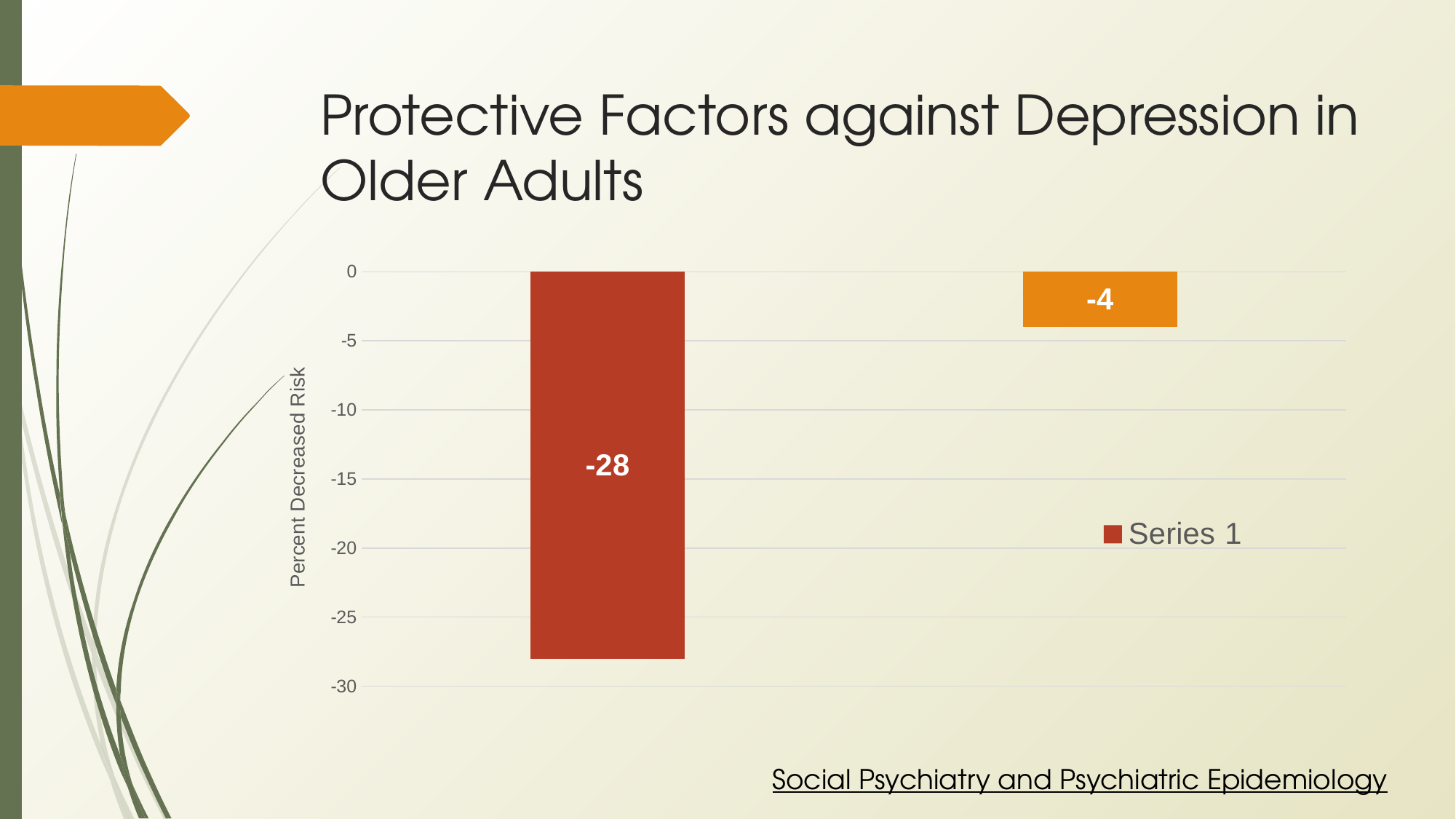

# Protective Factors against Depression in Older Adults

### Chart

| Category | Series 1 |
|---|---|
| Social support  | -28.0 |
| Physical activity  | -4.0 |
Social Psychiatry and Psychiatric Epidemiology